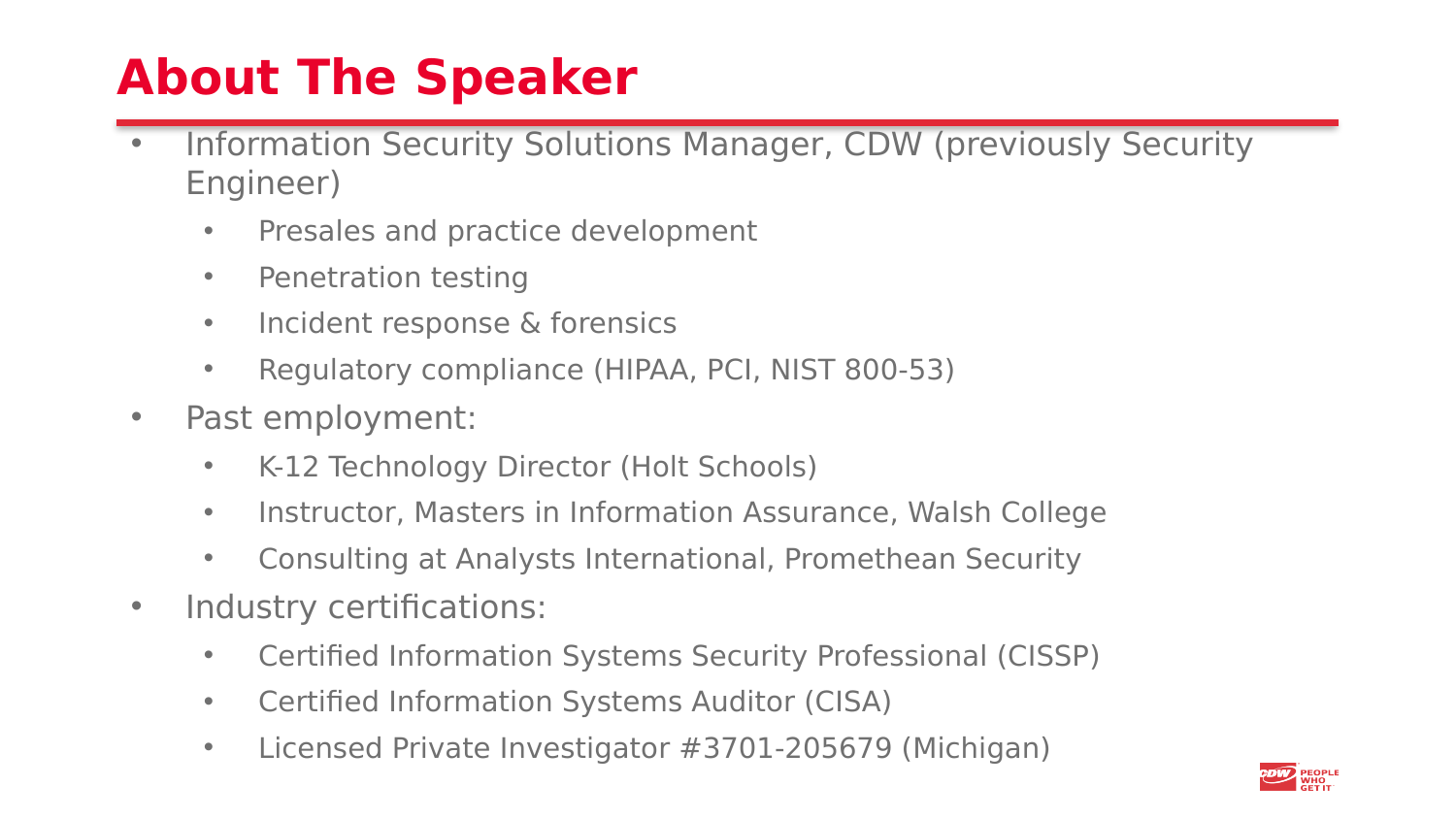

2
# About The Speaker
Information Security Solutions Manager, CDW (previously Security Engineer)
Presales and practice development
Penetration testing
Incident response & forensics
Regulatory compliance (HIPAA, PCI, NIST 800-53)
Past employment:
K-12 Technology Director (Holt Schools)
Instructor, Masters in Information Assurance, Walsh College
Consulting at Analysts International, Promethean Security
Industry certifications:
Certified Information Systems Security Professional (CISSP)
Certified Information Systems Auditor (CISA)
Licensed Private Investigator #3701-205679 (Michigan)
|  Security solutions